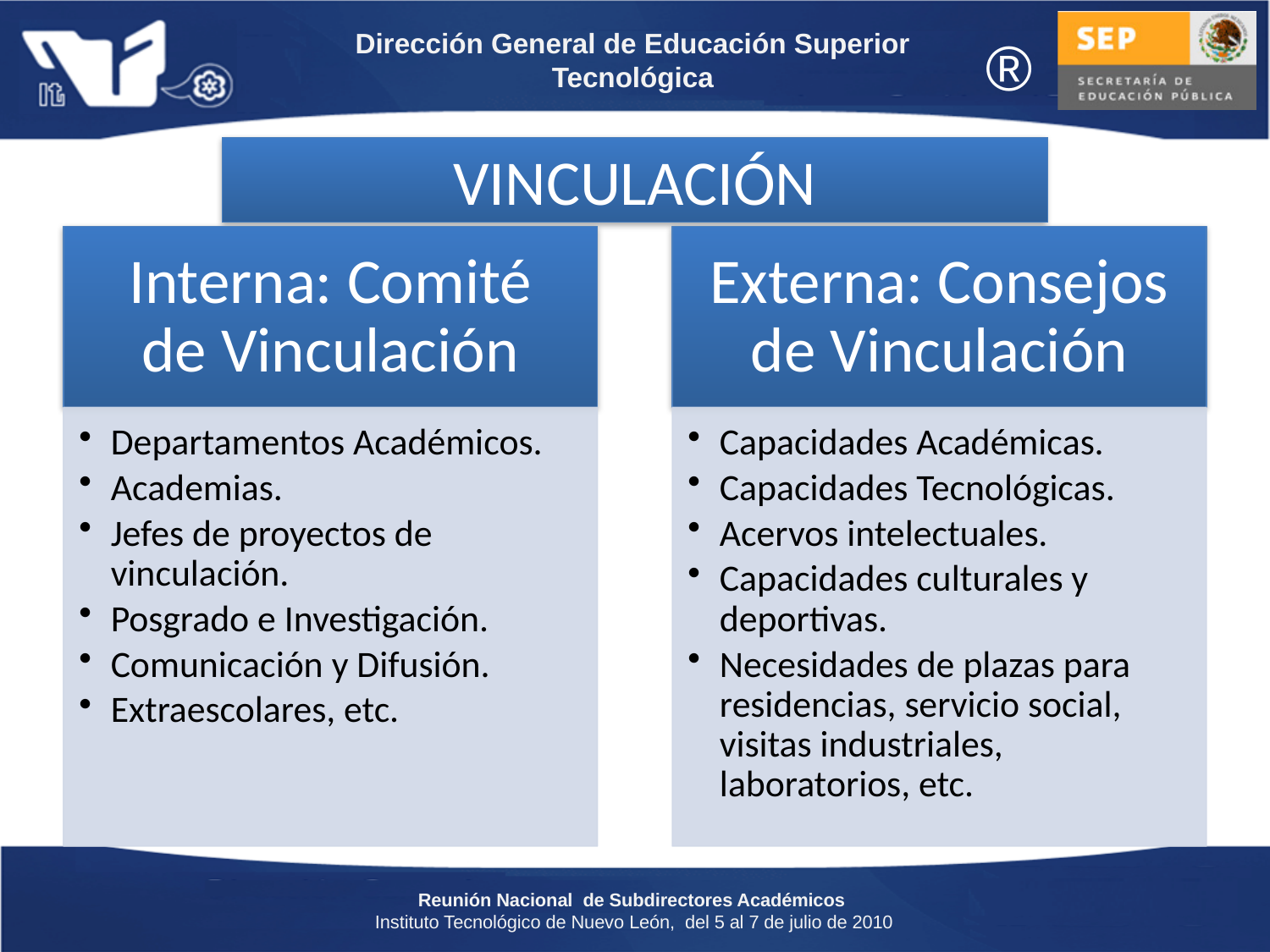

®
# VINCULACIÓN
Interna: Comité de Vinculación
Departamentos Académicos.
Academias.
Jefes de proyectos de vinculación.
Posgrado e Investigación.
Comunicación y Difusión.
Extraescolares, etc.
Externa: Consejos de Vinculación
Capacidades Académicas.
Capacidades Tecnológicas.
Acervos intelectuales.
Capacidades culturales y deportivas.
Necesidades de plazas para residencias, servicio social, visitas industriales, laboratorios, etc.